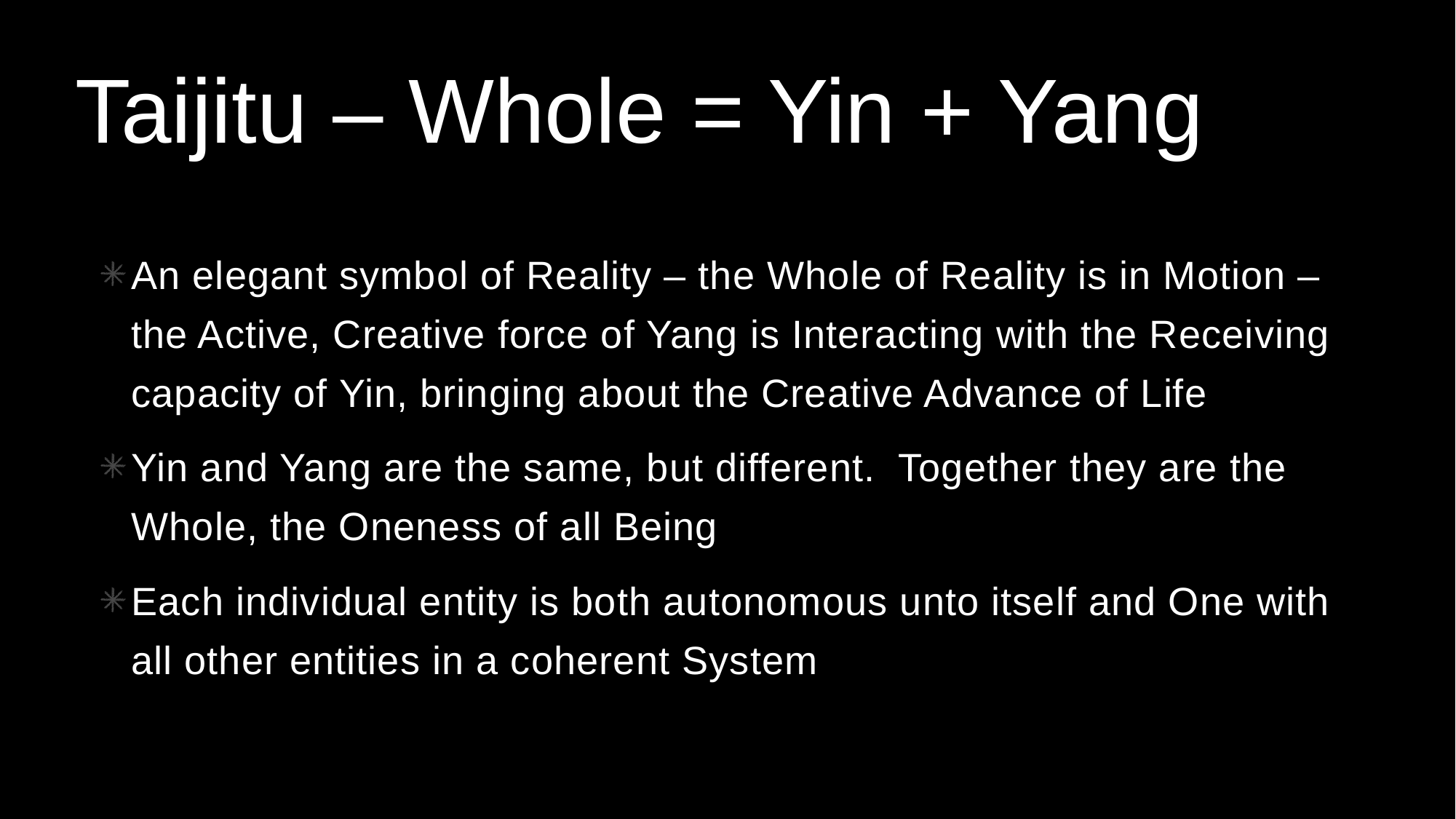

# Taijitu – Whole = Yin + Yang
An elegant symbol of Reality – the Whole of Reality is in Motion – the Active, Creative force of Yang is Interacting with the Receiving capacity of Yin, bringing about the Creative Advance of Life
Yin and Yang are the same, but different.  Together they are the Whole, the Oneness of all Being
Each individual entity is both autonomous unto itself and One with all other entities in a coherent System